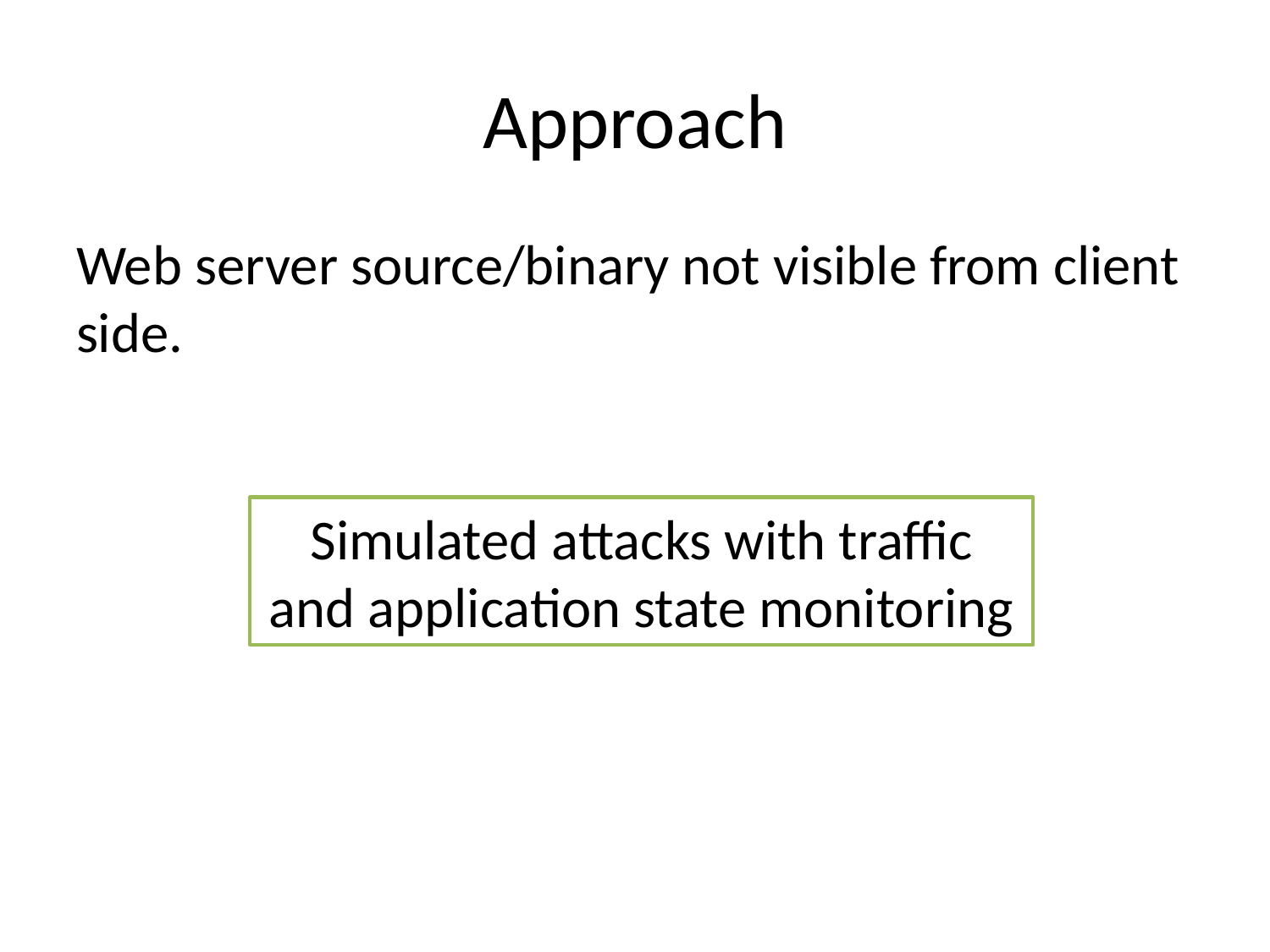

# Approach
Web server source/binary not visible from client side.

Simulated attacks with traffic and application state monitoring